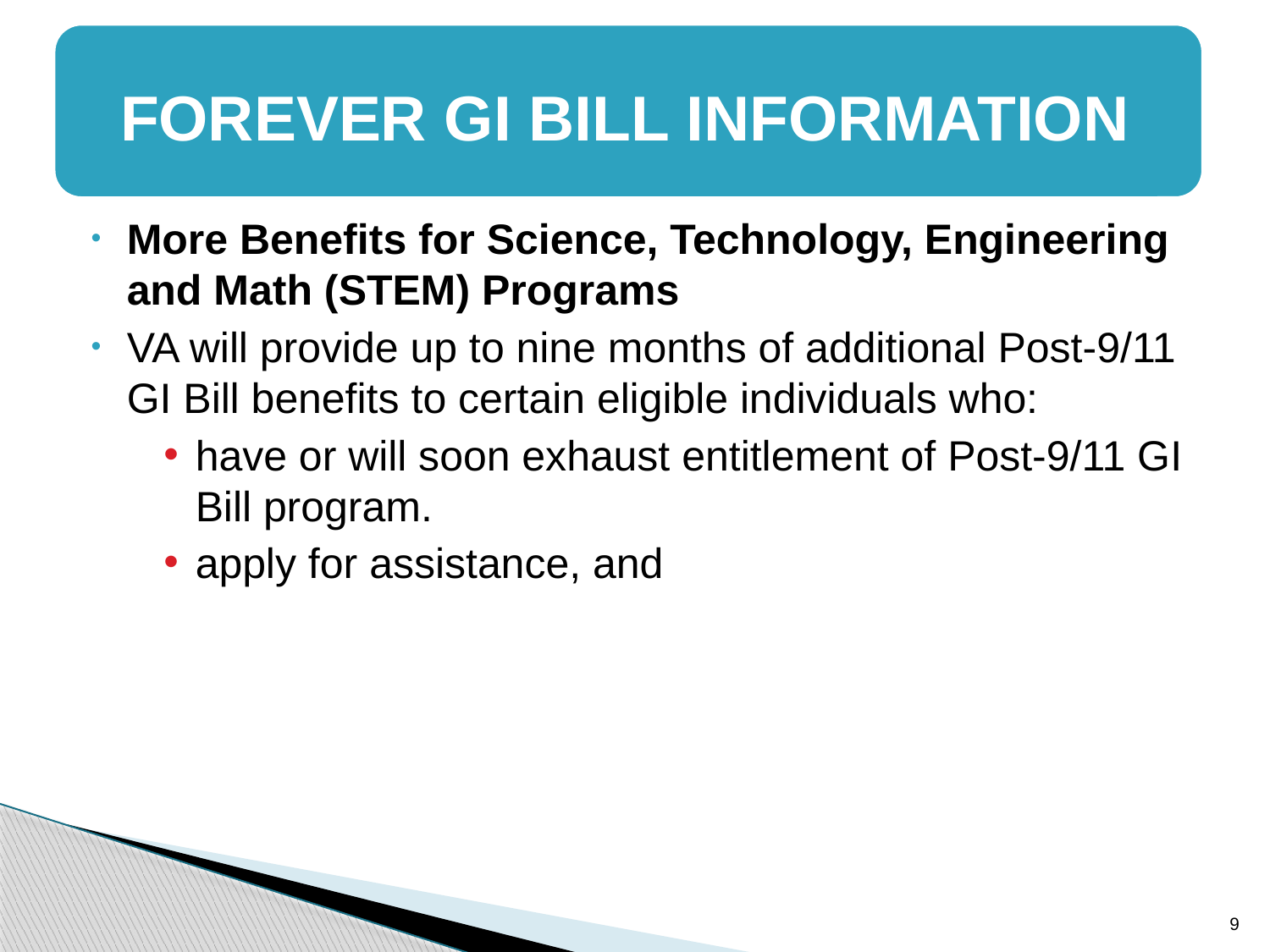

Forever GI Bill Information
#
More Benefits for Science, Technology, Engineering and Math (STEM) Programs
VA will provide up to nine months of additional Post-9/11 GI Bill benefits to certain eligible individuals who:
have or will soon exhaust entitlement of Post-9/11 GI Bill program.
apply for assistance, and

9